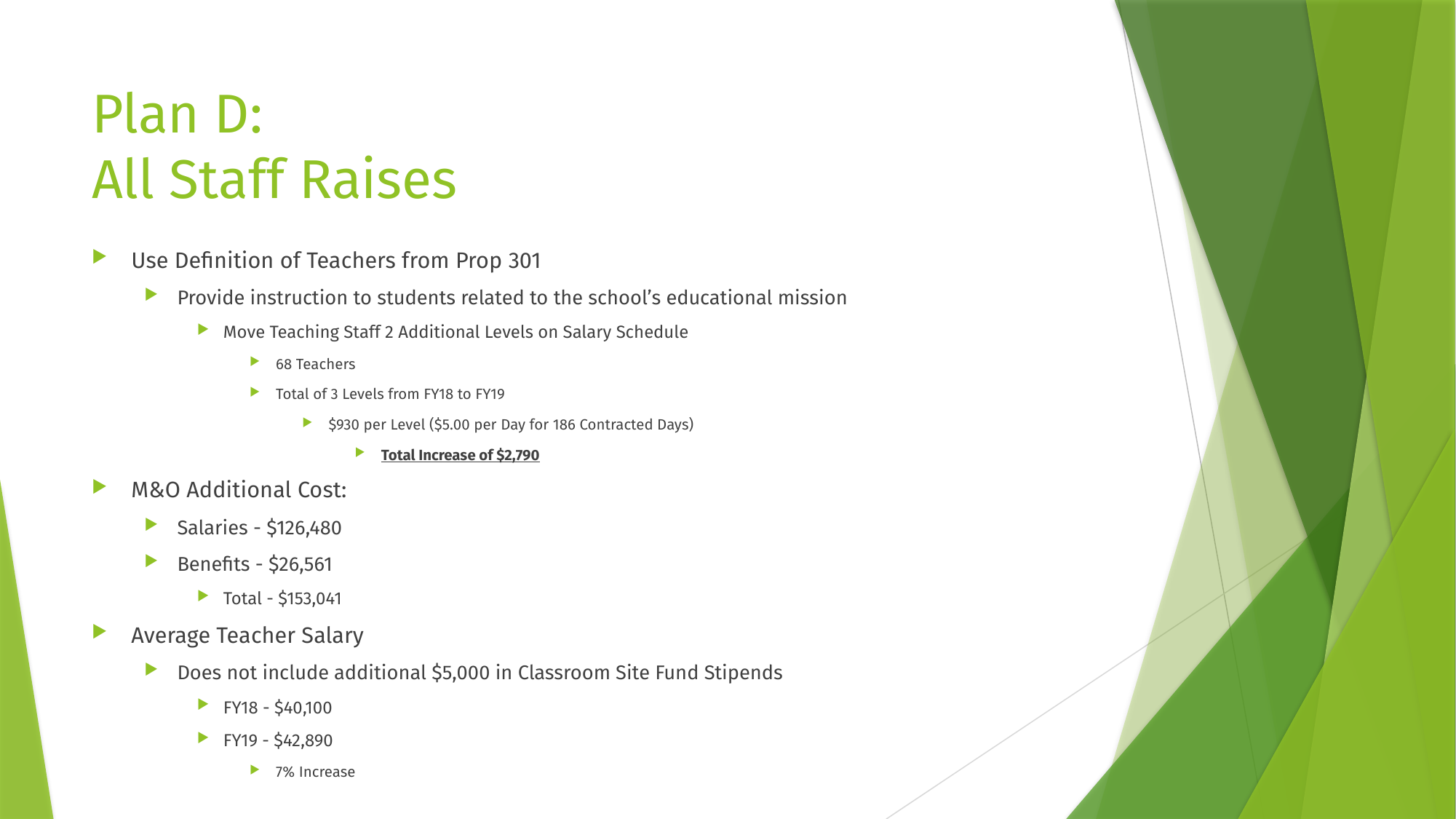

# Plan D: All Staff Raises
Use Definition of Teachers from Prop 301
Provide instruction to students related to the school’s educational mission
Move Teaching Staff 2 Additional Levels on Salary Schedule
68 Teachers
Total of 3 Levels from FY18 to FY19
$930 per Level ($5.00 per Day for 186 Contracted Days)
Total Increase of $2,790
M&O Additional Cost:
Salaries - $126,480
Benefits - $26,561
Total - $153,041
Average Teacher Salary
Does not include additional $5,000 in Classroom Site Fund Stipends
FY18 - $40,100
FY19 - $42,890
7% Increase